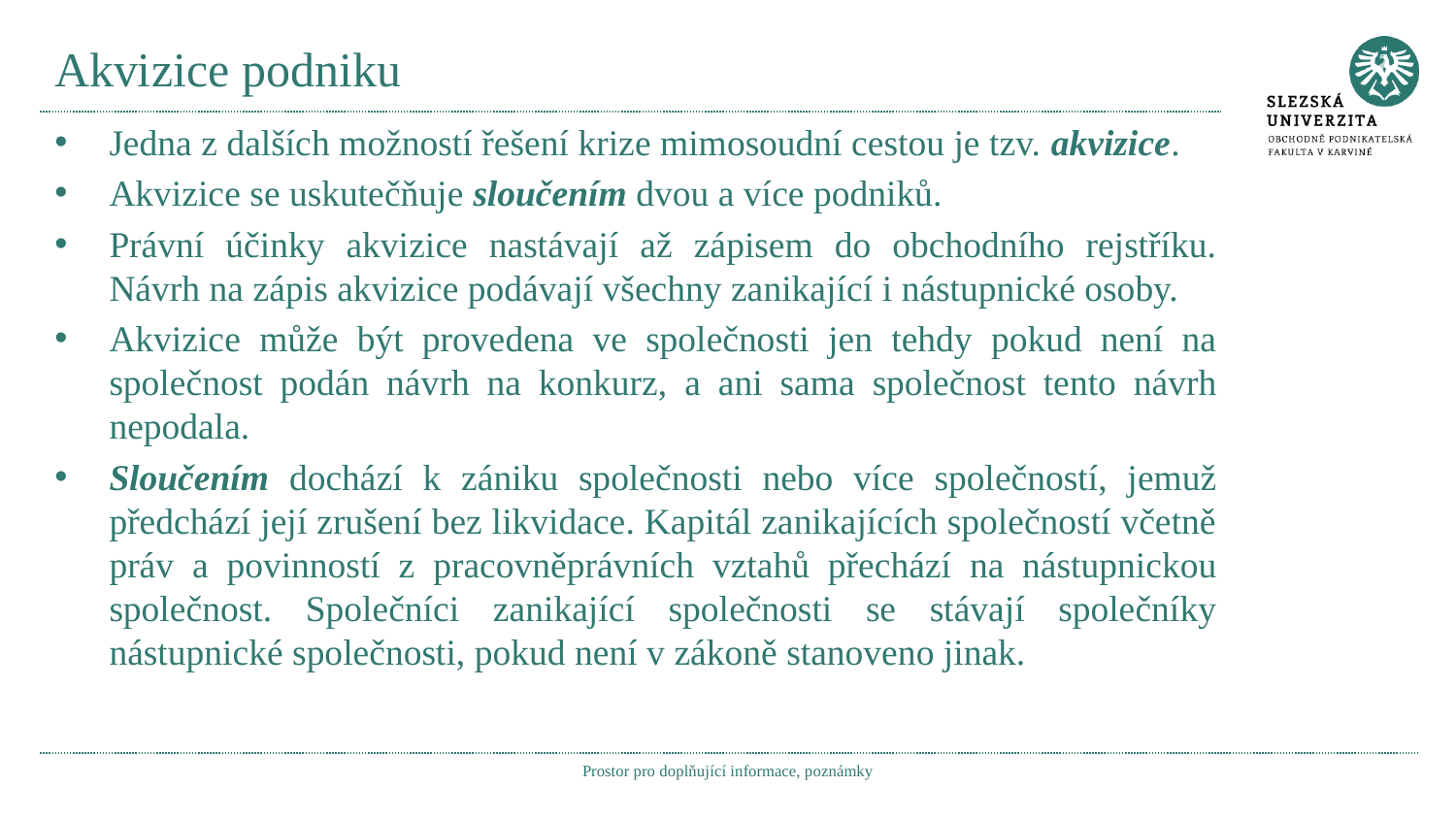

# Akvizice podniku
Jedna z dalších možností řešení krize mimosoudní cestou je tzv. akvizice.
Akvizice se uskutečňuje sloučením dvou a více podniků.
Právní účinky akvizice nastávají až zápisem do obchodního rejstříku. Návrh na zápis akvizice podávají všechny zanikající i nástupnické osoby.
Akvizice může být provedena ve společnosti jen tehdy pokud není na společnost podán návrh na konkurz, a ani sama společnost tento návrh nepodala.
Sloučením dochází k zániku společnosti nebo více společností, jemuž předchází její zrušení bez likvidace. Kapitál zanikajících společností včetně práv a povinností z pracovněprávních vztahů přechází na nástupnickou společnost. Společníci zanikající společnosti se stávají společníky nástupnické společnosti, pokud není v zákoně stanoveno jinak.
Prostor pro doplňující informace, poznámky